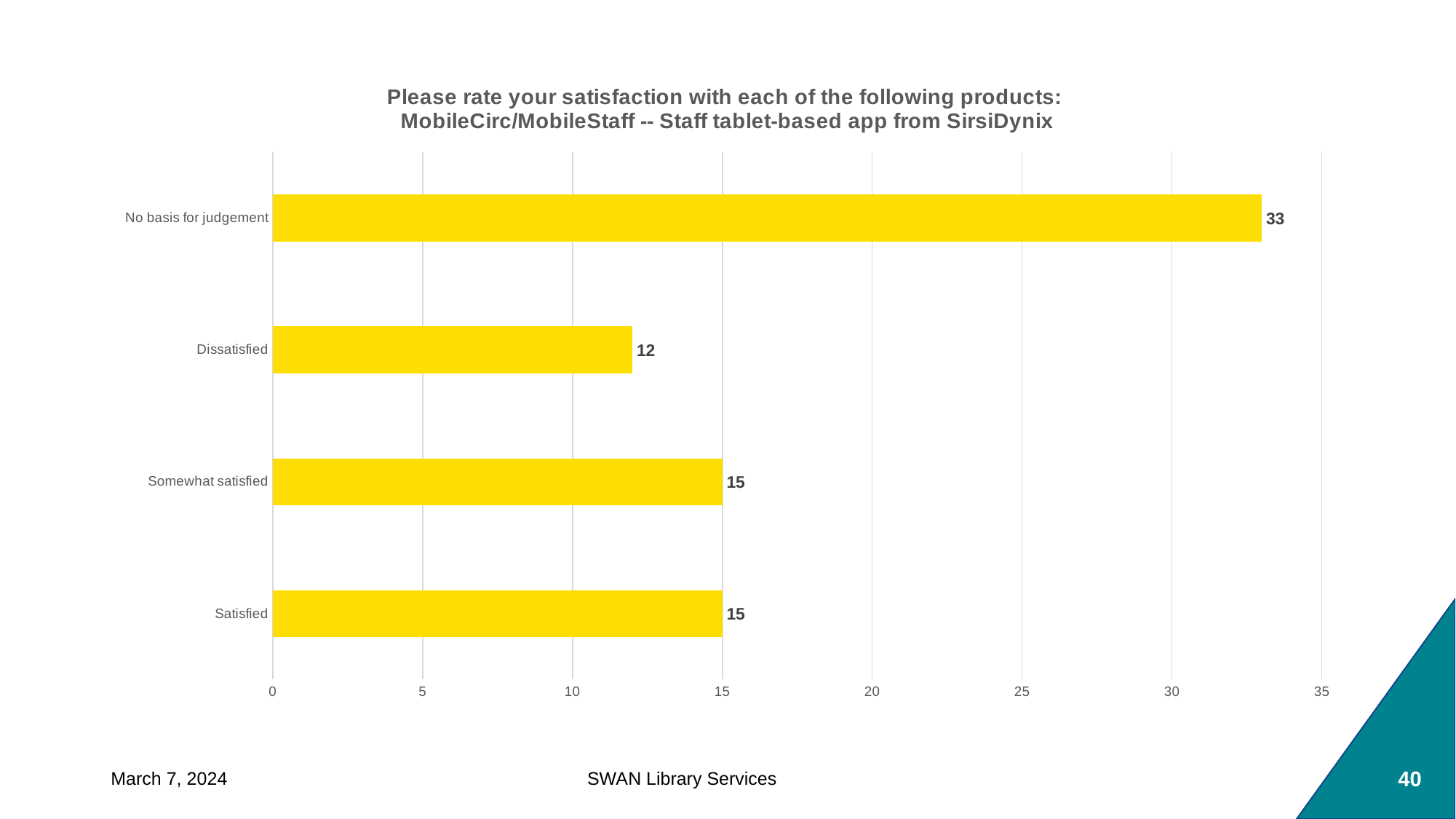

### Chart: Please rate your satisfaction with each of the following products: MobileCirc/MobileStaff -- Staff tablet-based app from SirsiDynix

| Category | Response Counts |
|---|---|
| Satisfied | 15.0 |
| Somewhat satisfied | 15.0 |
| Dissatisfied | 12.0 |
| No basis for judgement | 33.0 |
March 7, 2024
40
SWAN Library Services